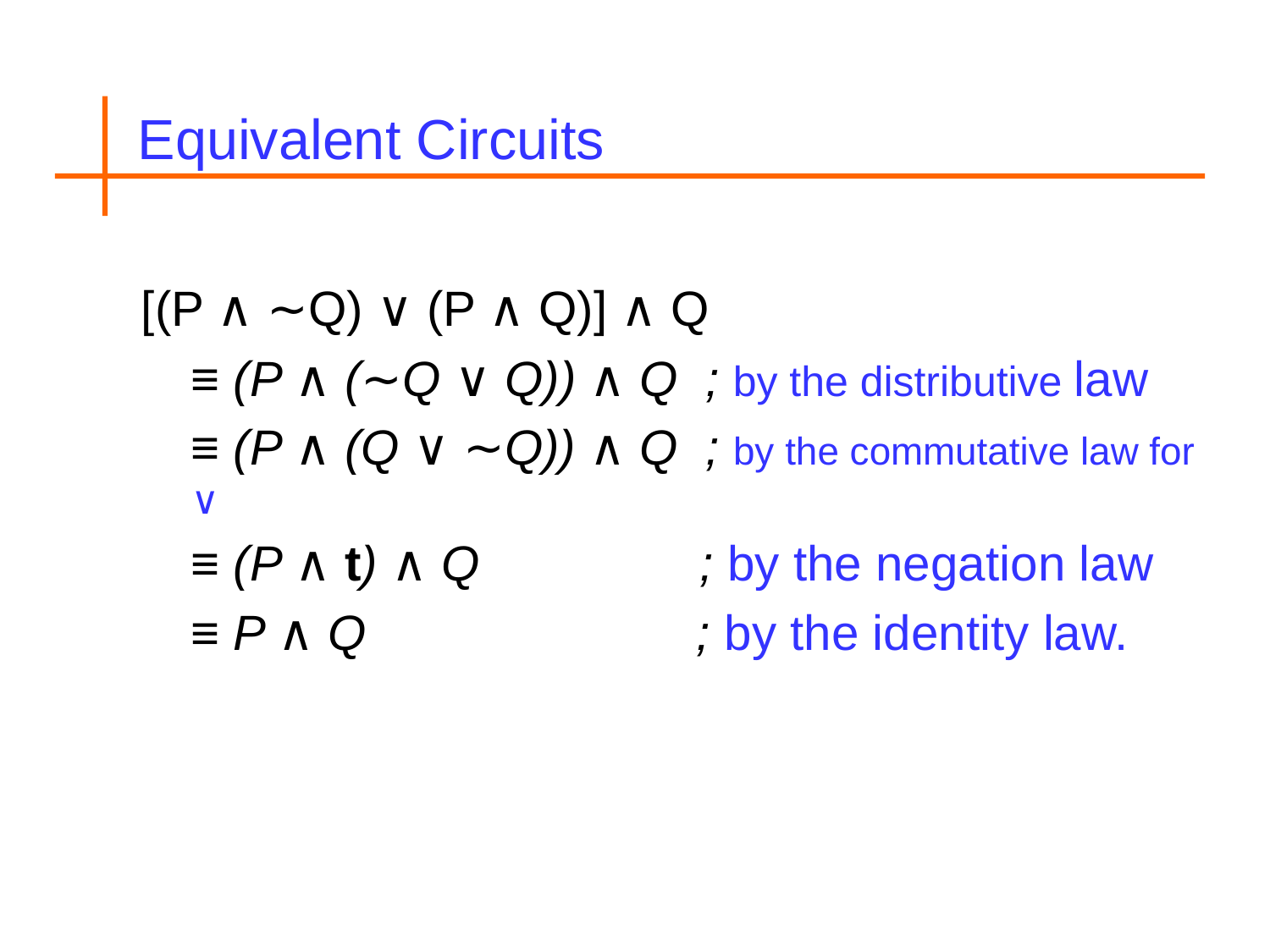

# Equivalent Circuits

 [(P ∧ ∼Q) ∨ (P ∧ Q)] ∧ Q
	≡ (P ∧ (∼Q ∨ Q)) ∧ Q  ; by the distributive law
	≡ (P ∧ (Q ∨ ∼Q)) ∧ Q  ; by the commutative law for ∨
	≡ (P ∧ t) ∧ Q                ; by the negation law
	≡ P ∧ Q                        ; by the identity law.